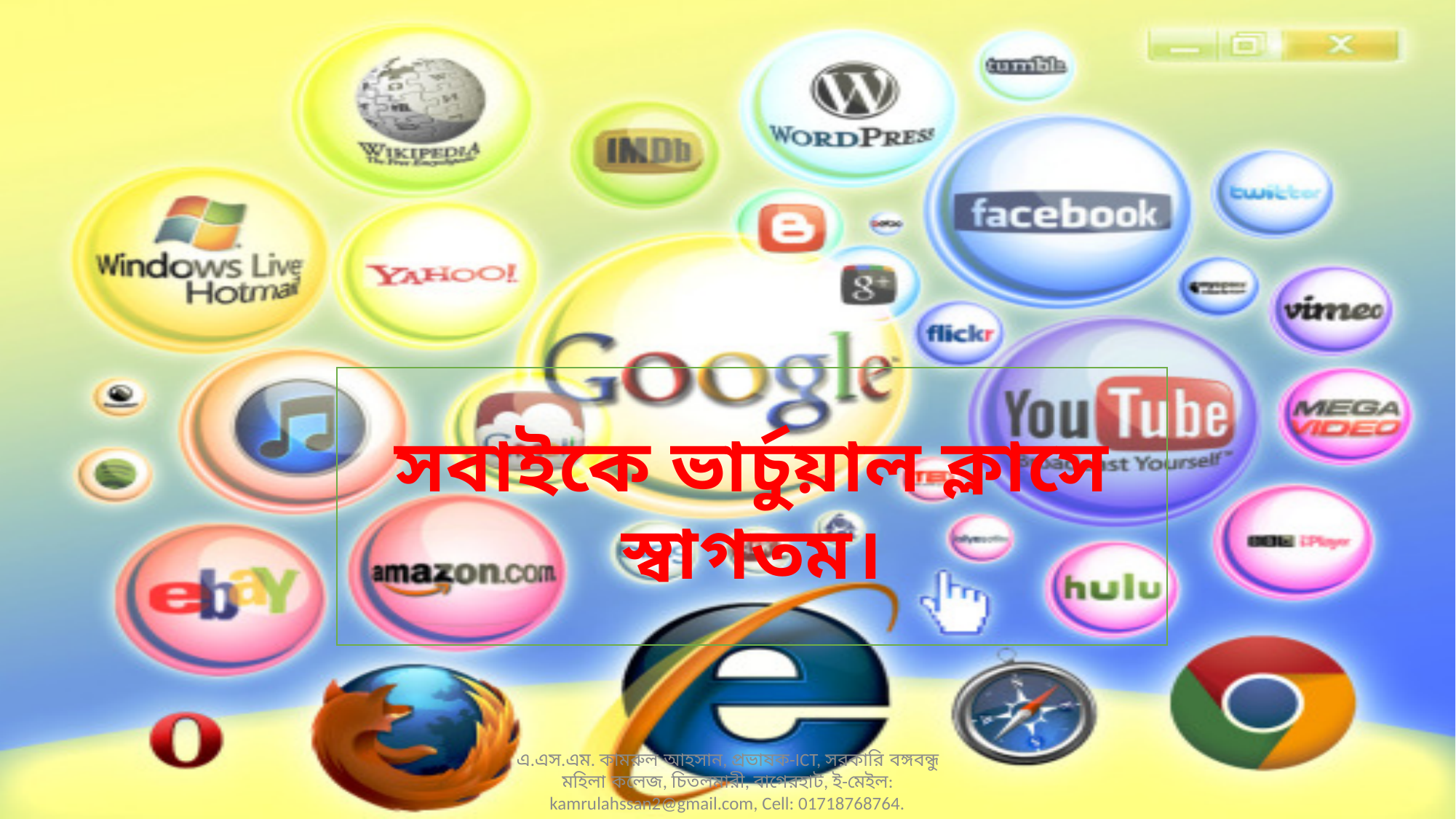

সবাইকে ভার্চুয়াল ক্লাসে স্বাগতম।
এ.এস.এম. কামরুল আহসান, প্রভাষক-ICT, সরকারি বঙ্গবন্ধু মহিলা কলেজ, চিতলমারী, বাগেরহাট, ই-মেইল: kamrulahssan2@gmail.com, Cell: 01718768764.